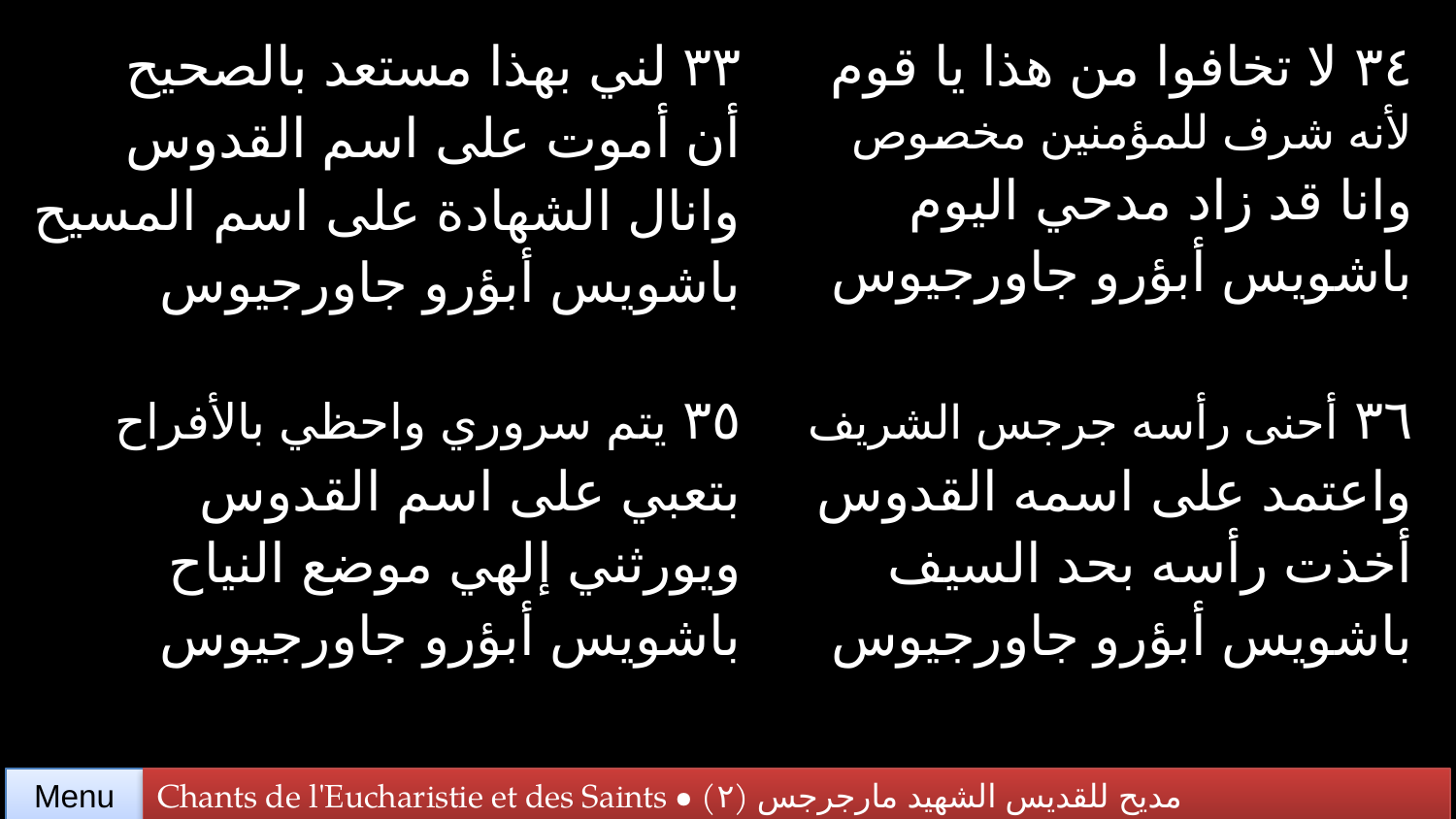

| ٣٣ لني بهذا مستعد بالصحيح أن أموت على اسم القدوس وانال الشهادة على اسم المسيح باشويس أبؤرو جاورجيوس | ٣٤ لا تخافوا من هذا يا قوم لأنه شرف للمؤمنين مخصوص وانا قد زاد مدحي اليوم باشويس أبؤرو جاورجيوس |
| --- | --- |
| ٣٥ يتم سروري واحظي بالأفراح بتعبي على اسم القدوس ويورثني إلهي موضع النياح باشويس أبؤرو جاورجيوس | ٣٦ أحنى رأسه جرجس الشريف واعتمد على اسمه القدوس أخذت رأسه بحد السيف باشويس أبؤرو جاورجيوس |

Chants de l'Eucharistie et des Saints • (٢) مديح للقديس الشهيد مارجرجس
Menu